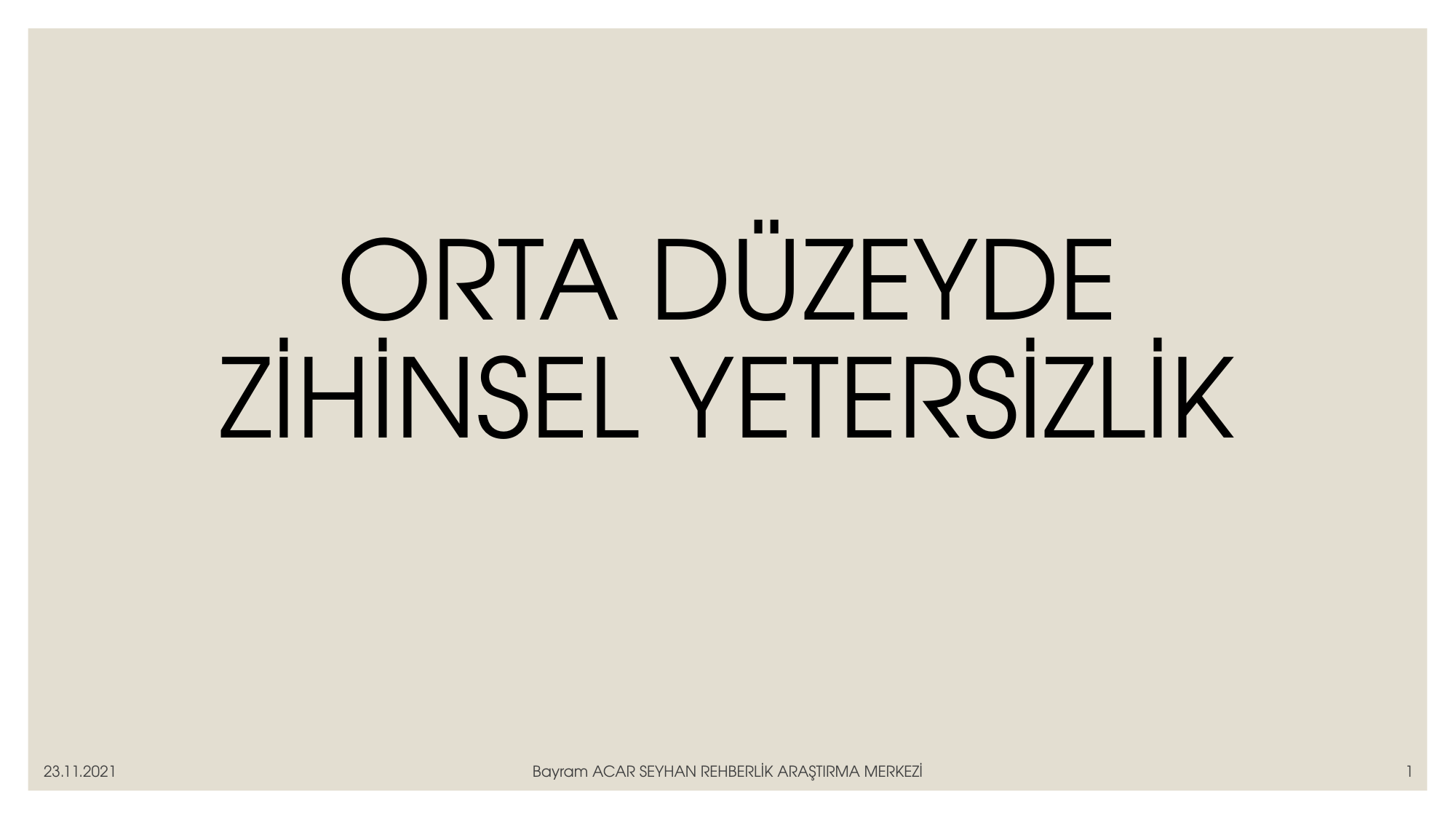

# ORTA DÜZEYDE ZİHİNSEL YETERSİZLİK
23.11.2021
Bayram ACAR SEYHAN REHBERLİK ARAŞTIRMA MERKEZİ
1